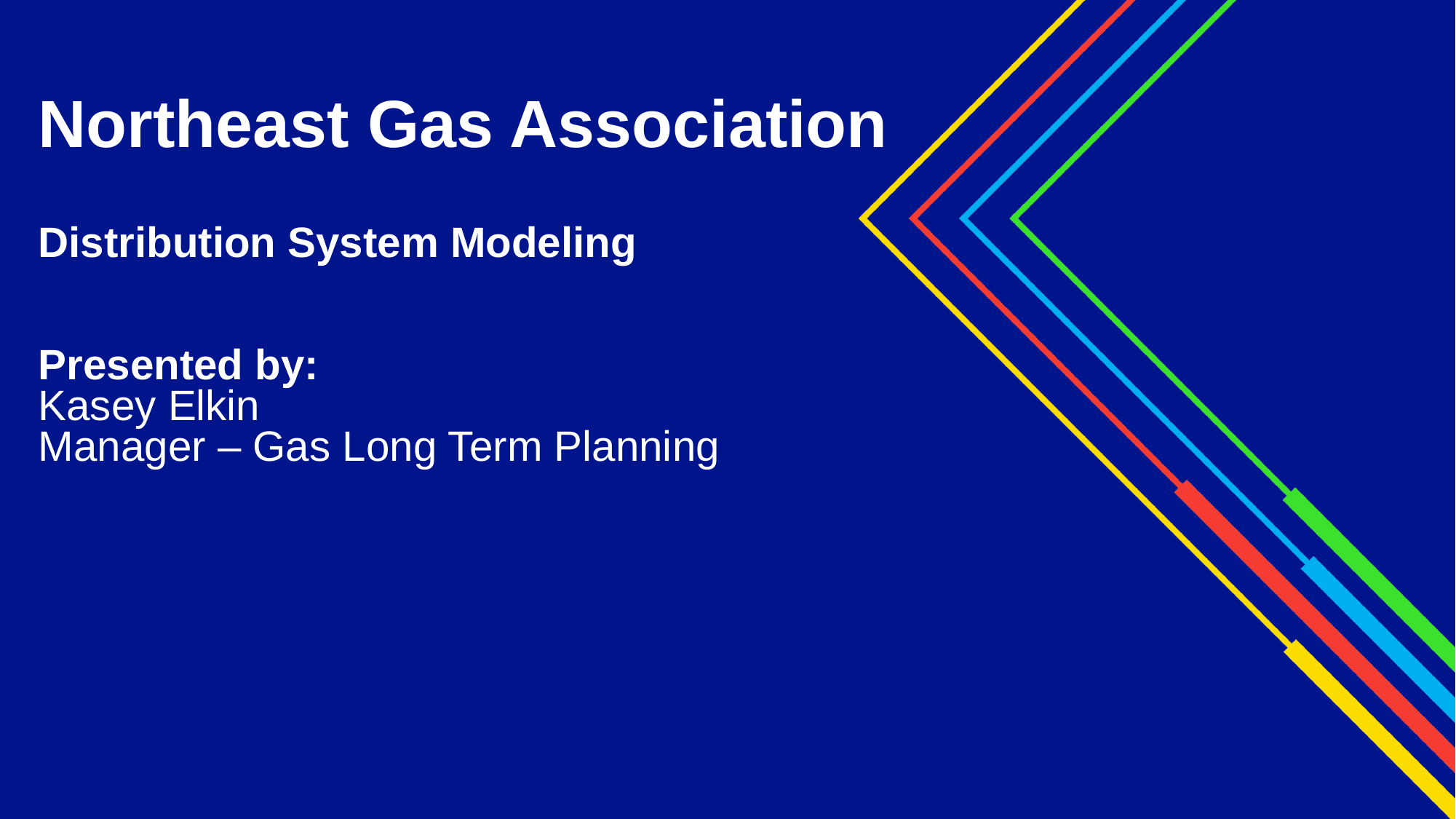

# Northeast Gas Association Distribution System Modeling Presented by: Kasey Elkin Manager – Gas Long Term Planning